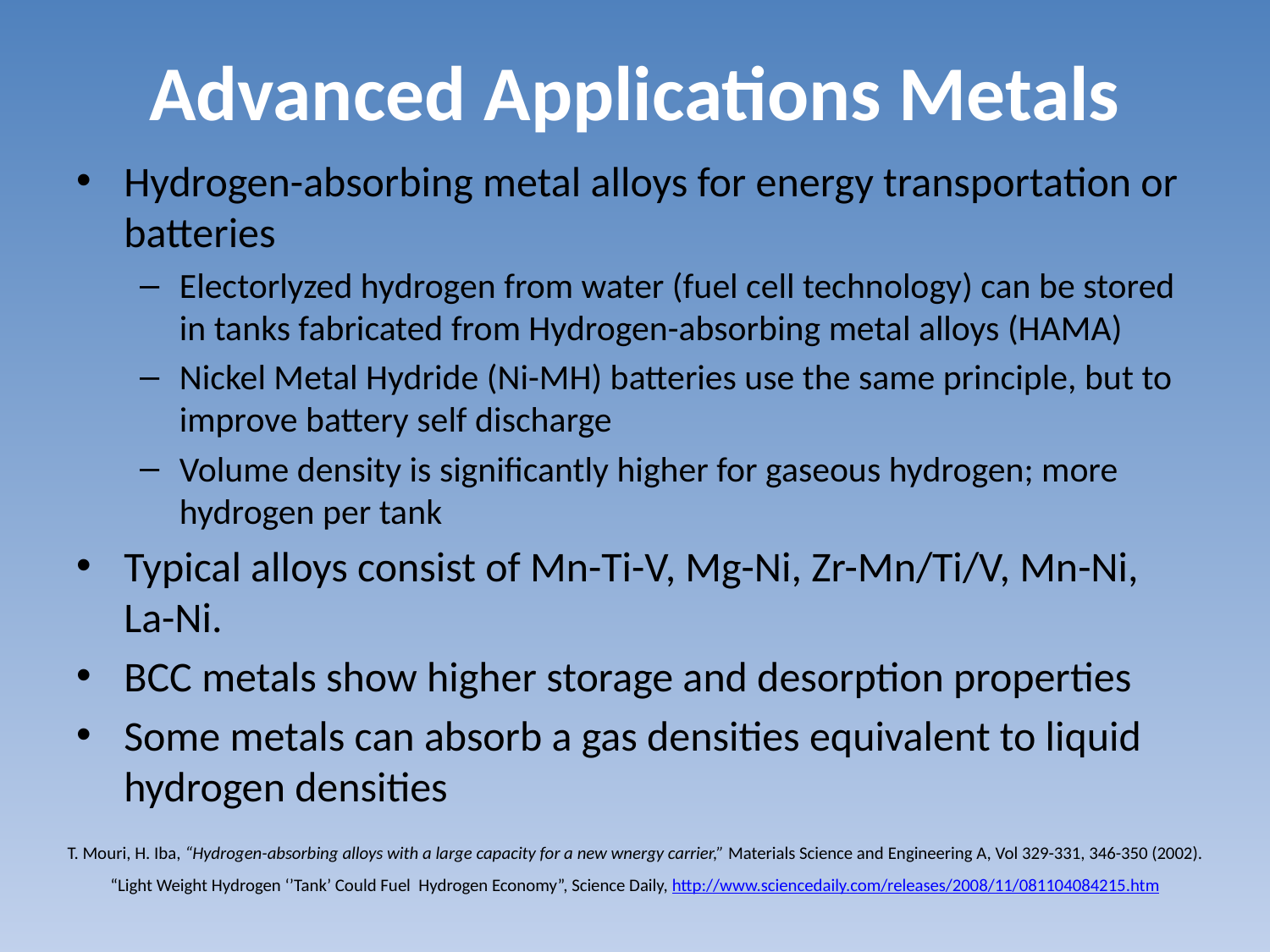

# Advanced Applications Metals
Hydrogen-absorbing metal alloys for energy transportation or batteries
Electorlyzed hydrogen from water (fuel cell technology) can be stored in tanks fabricated from Hydrogen-absorbing metal alloys (HAMA)
Nickel Metal Hydride (Ni-MH) batteries use the same principle, but to improve battery self discharge
Volume density is significantly higher for gaseous hydrogen; more hydrogen per tank
Typical alloys consist of Mn-Ti-V, Mg-Ni, Zr-Mn/Ti/V, Mn-Ni, La-Ni.
BCC metals show higher storage and desorption properties
Some metals can absorb a gas densities equivalent to liquid hydrogen densities
T. Mouri, H. Iba, “Hydrogen-absorbing alloys with a large capacity for a new wnergy carrier,” Materials Science and Engineering A, Vol 329-331, 346-350 (2002).
“Light Weight Hydrogen ‘’Tank’ Could Fuel  Hydrogen Economy”, Science Daily, http://www.sciencedaily.com/releases/2008/11/081104084215.htm